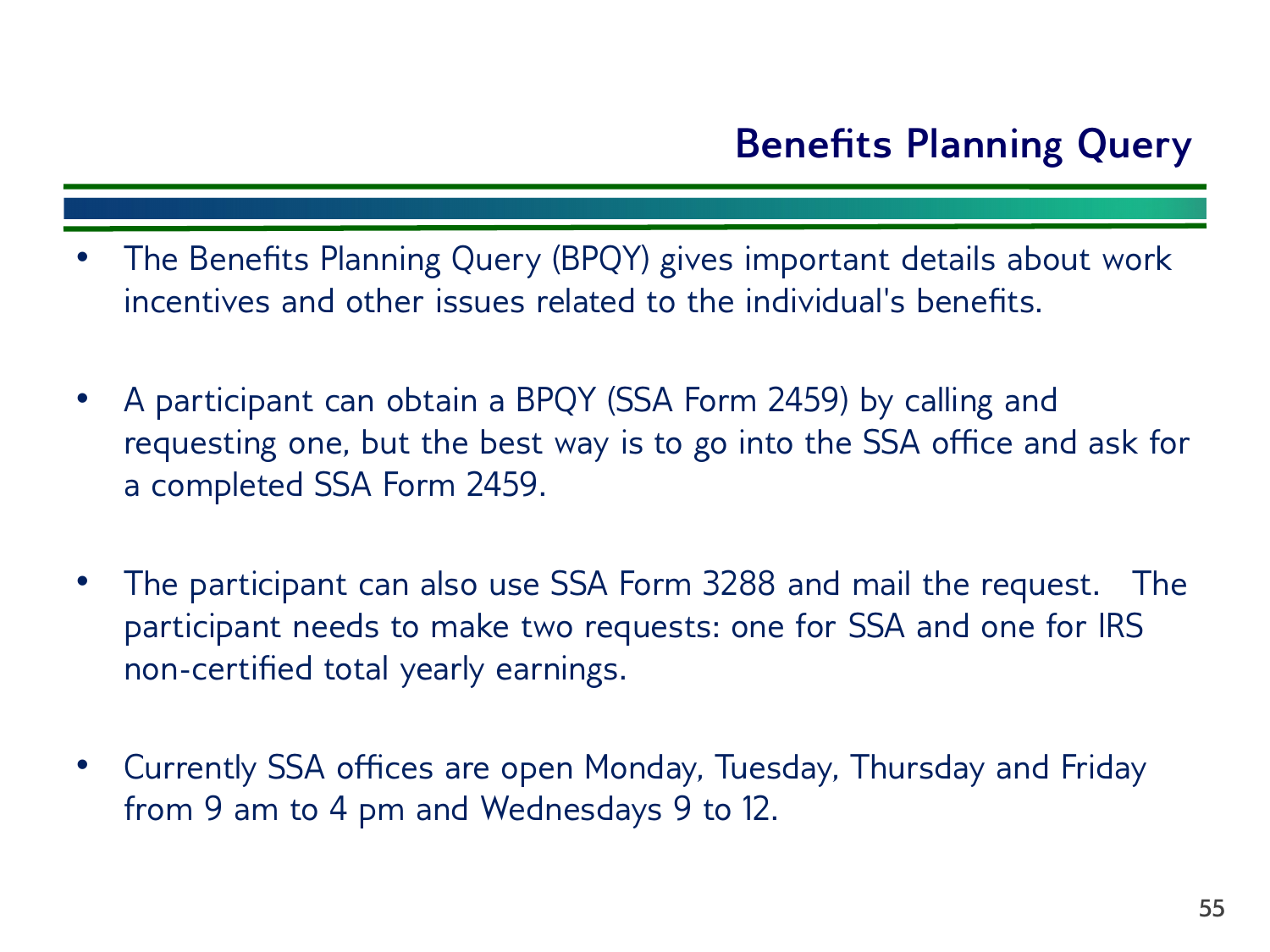

# Benefits Planning Query
The Benefits Planning Query (BPQY) gives important details about work incentives and other issues related to the individual's benefits.

A participant can obtain a BPQY (SSA Form 2459) by calling and requesting one, but the best way is to go into the SSA office and ask for a completed SSA Form 2459.

The participant can also use SSA Form 3288 and mail the request.   The participant needs to make two requests: one for SSA and one for IRS non-certified total yearly earnings.

Currently SSA offices are open Monday, Tuesday, Thursday and Friday from 9 am to 4 pm and Wednesdays 9 to 12.

55